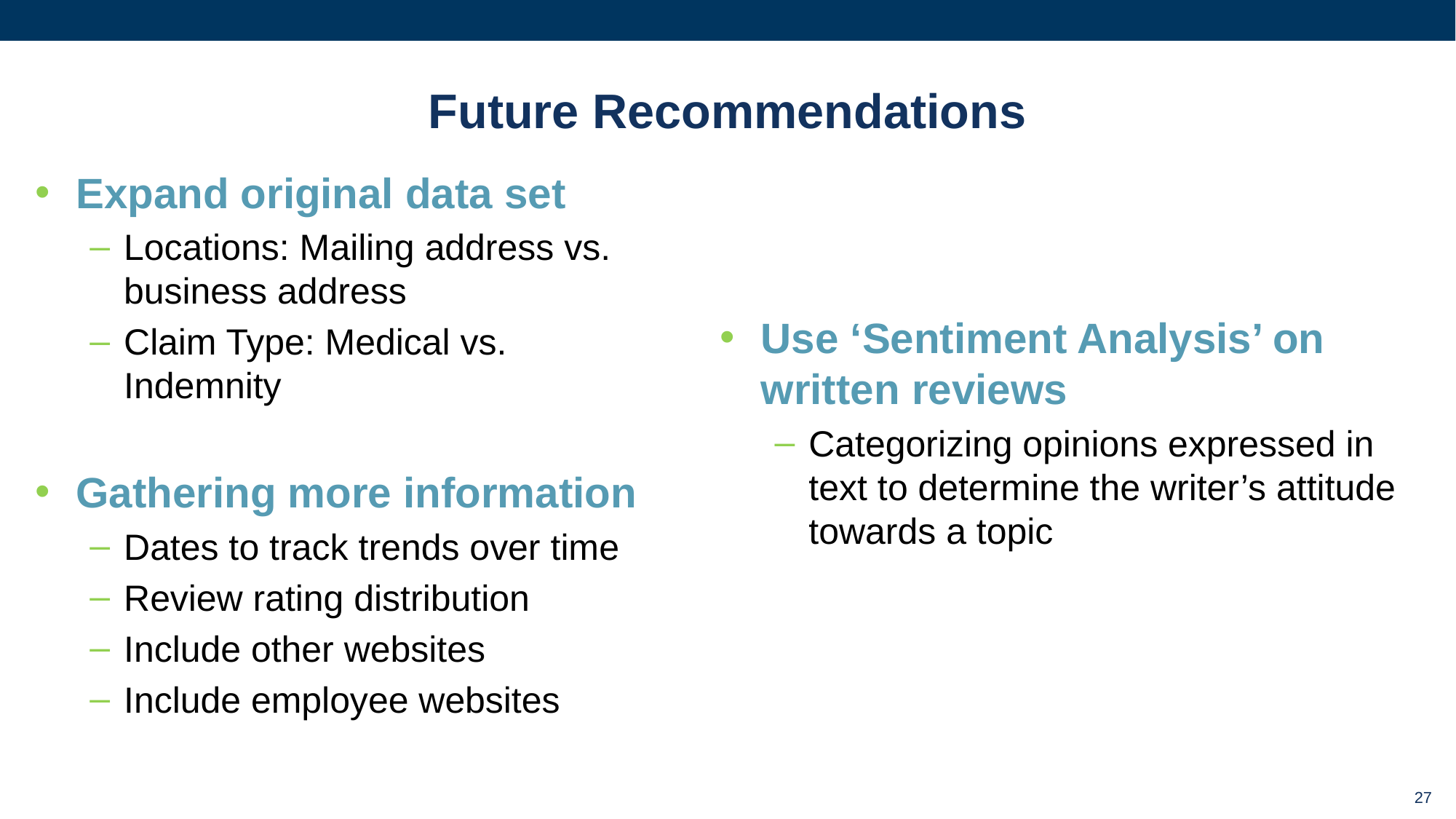

# Future Recommendations
Expand original data set
Locations: Mailing address vs. business address
Claim Type: Medical vs. Indemnity

Gathering more information
Dates to track trends over time
Review rating distribution
Include other websites
Include employee websites

Use ‘Sentiment Analysis’ on written reviews
Categorizing opinions expressed in text to determine the writer’s attitude towards a topic
27